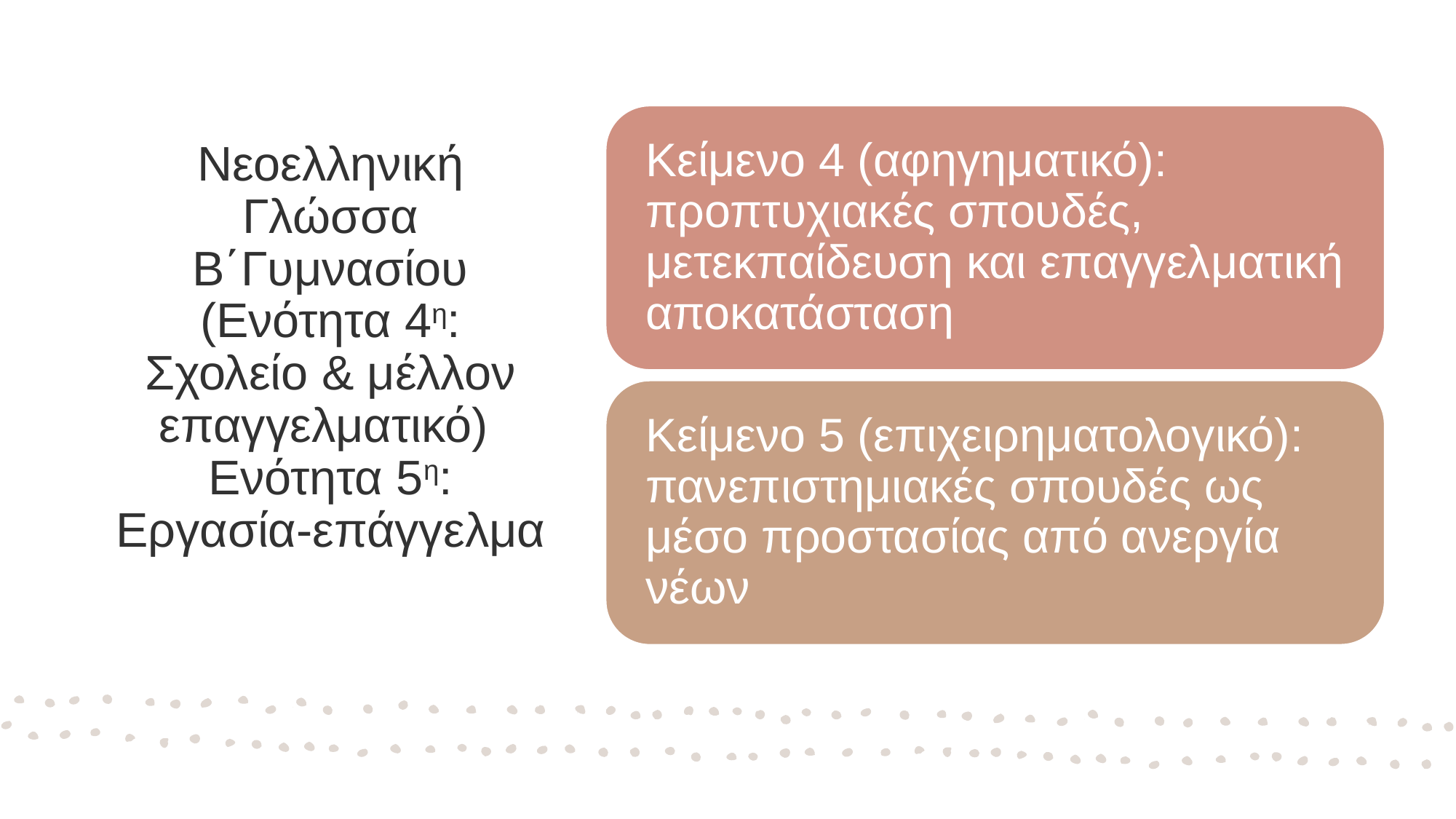

Κείμενο 4 (αφηγηματικό): προπτυχιακές σπουδές, μετεκπαίδευση και επαγγελματική αποκατάσταση
Κείμενο 5 (επιχειρηματολογικό): πανεπιστημιακές σπουδές ως μέσο προστασίας από ανεργία νέων
# Νεοελληνική Γλώσσα Β΄Γυμνασίου (Ενότητα 4η: Σχολείο & μέλλον επαγγελματικό) Ενότητα 5η: Εργασία-επάγγελμα